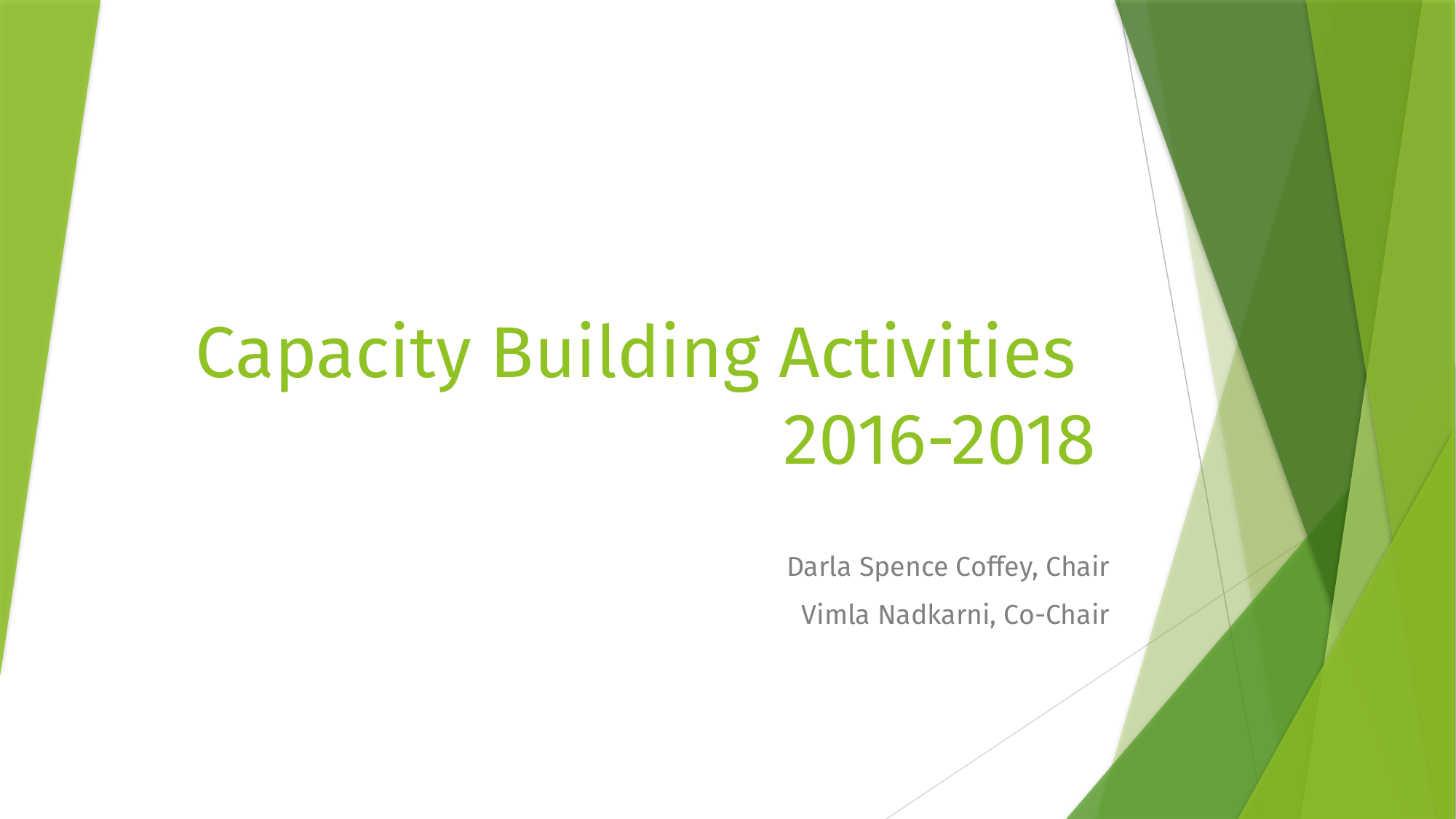

# Capacity Building Activities 2016-2018
Darla Spence Coffey, Chair
Vimla Nadkarni, Co-Chair